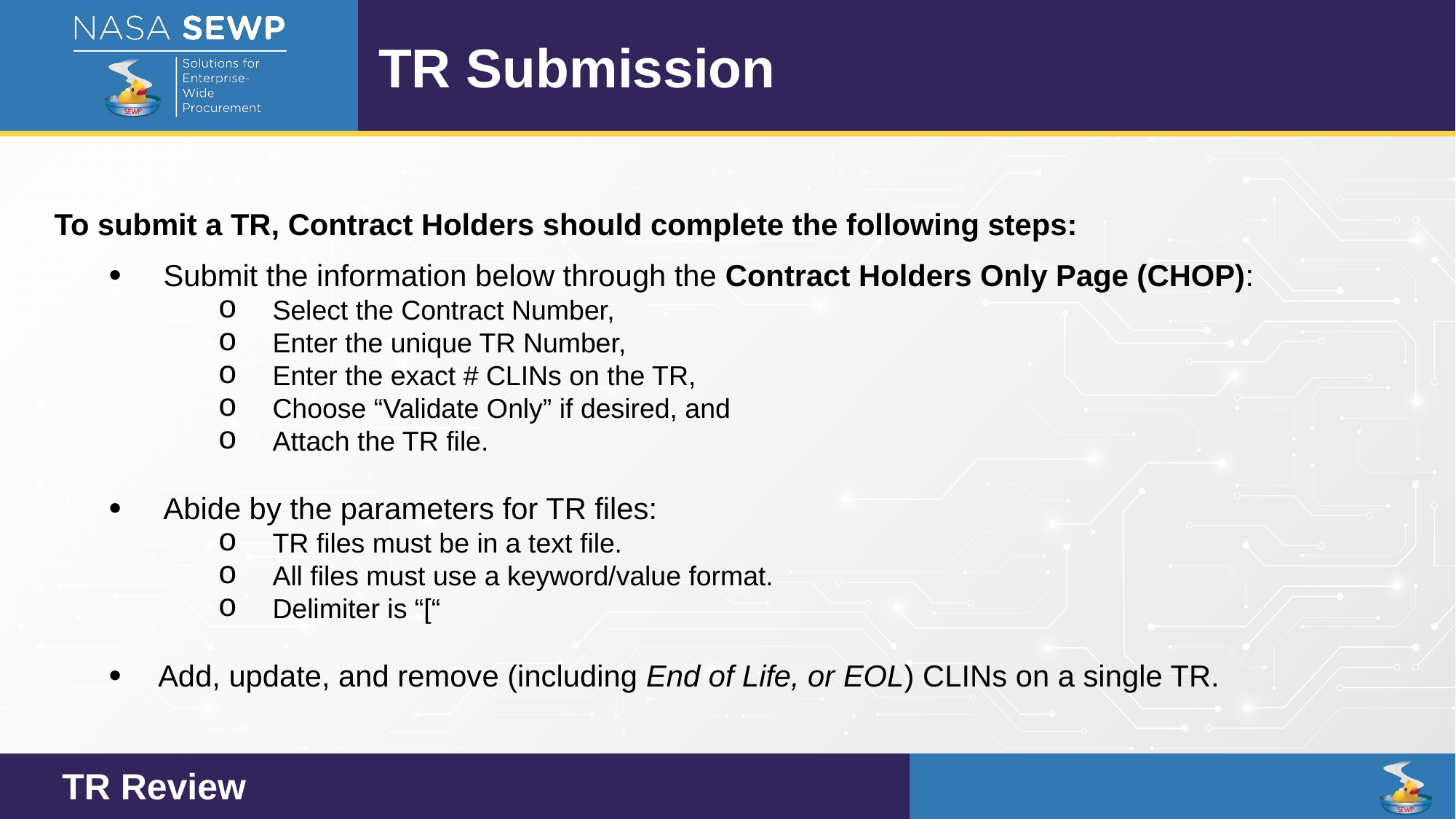

TR Submission
To submit a TR, Contract Holders should complete the following steps:

Submit the information below through the Contract Holders Only Page (CHOP):
Select the Contract Number,
Enter the unique TR Number,
Enter the exact # CLINs on the TR,
Choose “Validate Only” if desired, and
Attach the TR file.

Abide by the parameters for TR files:
TR files must be in a text file.
All files must use a keyword/value format.
Delimiter is “[“

 Add, update, and remove (including End of Life, or EOL) CLINs on a single TR.